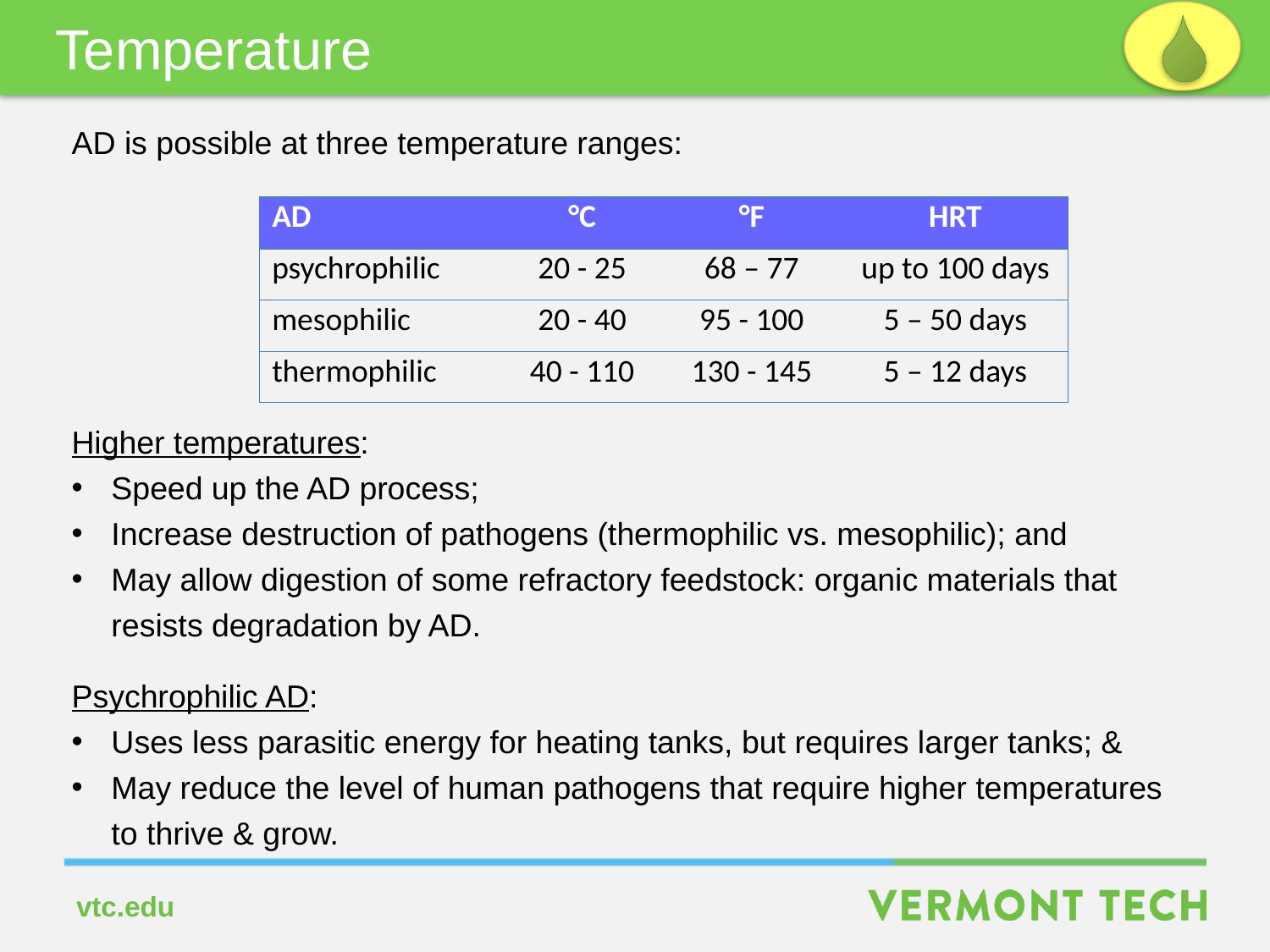

Temperature
AD is possible at three temperature ranges:

Higher temperatures:
Speed up the AD process;
Increase destruction of pathogens (thermophilic vs. mesophilic); and
May allow digestion of some refractory feedstock: organic materials that resists degradation by AD.

Psychrophilic AD:
Uses less parasitic energy for heating tanks, but requires larger tanks; &
May reduce the level of human pathogens that require higher temperatures to thrive & grow.
| AD | °C | °F | HRT |
| --- | --- | --- | --- |
| psychrophilic | 20 - 25 | 68 – 77 | up to 100 days |
| mesophilic | 20 - 40 | 95 - 100 | 5 – 50 days |
| thermophilic | 40 - 110 | 130 - 145 | 5 – 12 days |